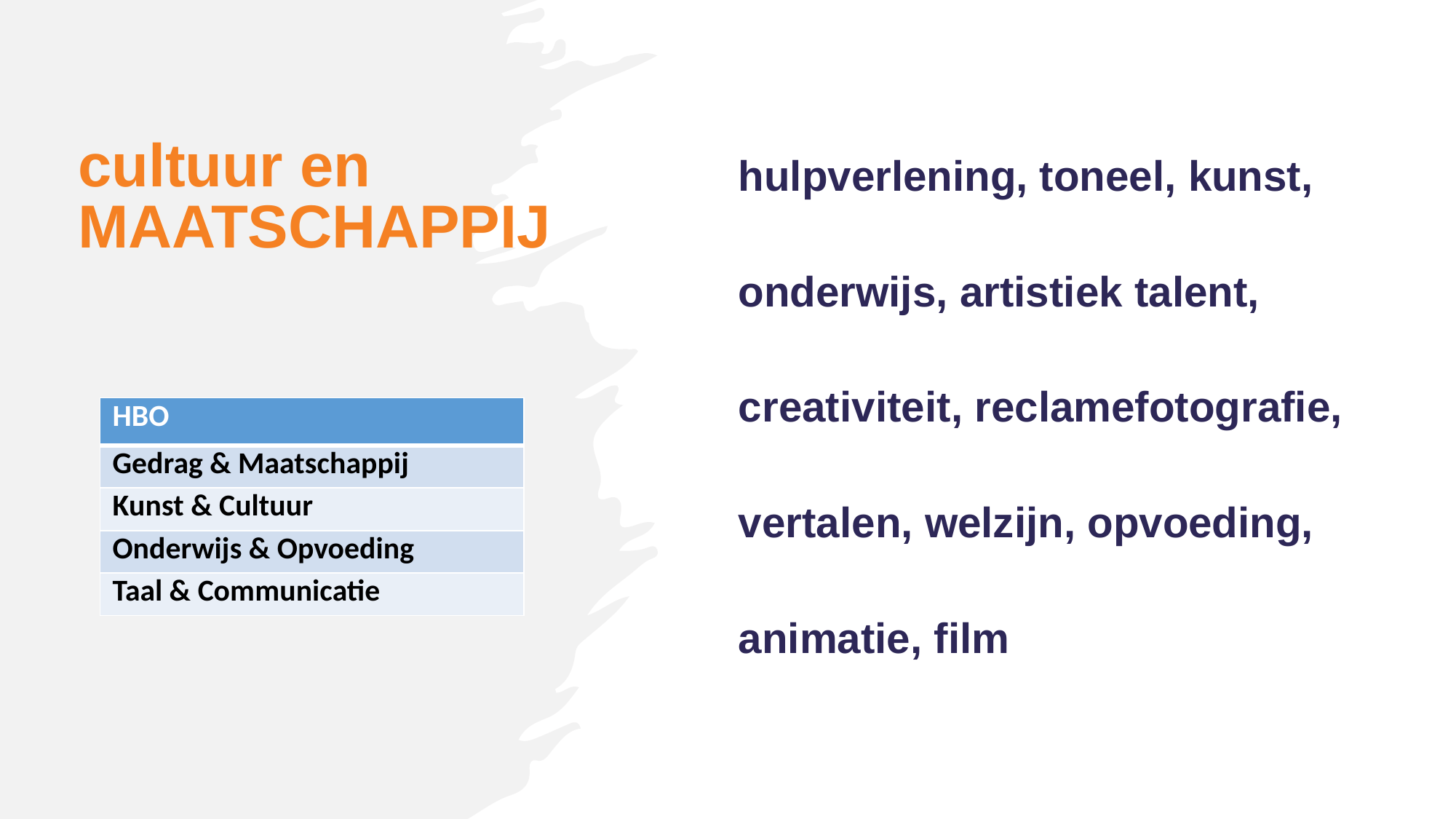

# cultuur en MAATSCHAPPIJ
hulpverlening, toneel, kunst,

onderwijs, artistiek talent,

creativiteit, reclamefotografie,

vertalen, welzijn, opvoeding,

animatie, film
| HBO |
| --- |
| Gedrag & Maatschappij |
| Kunst & Cultuur |
| Onderwijs & Opvoeding |
| Taal & Communicatie |